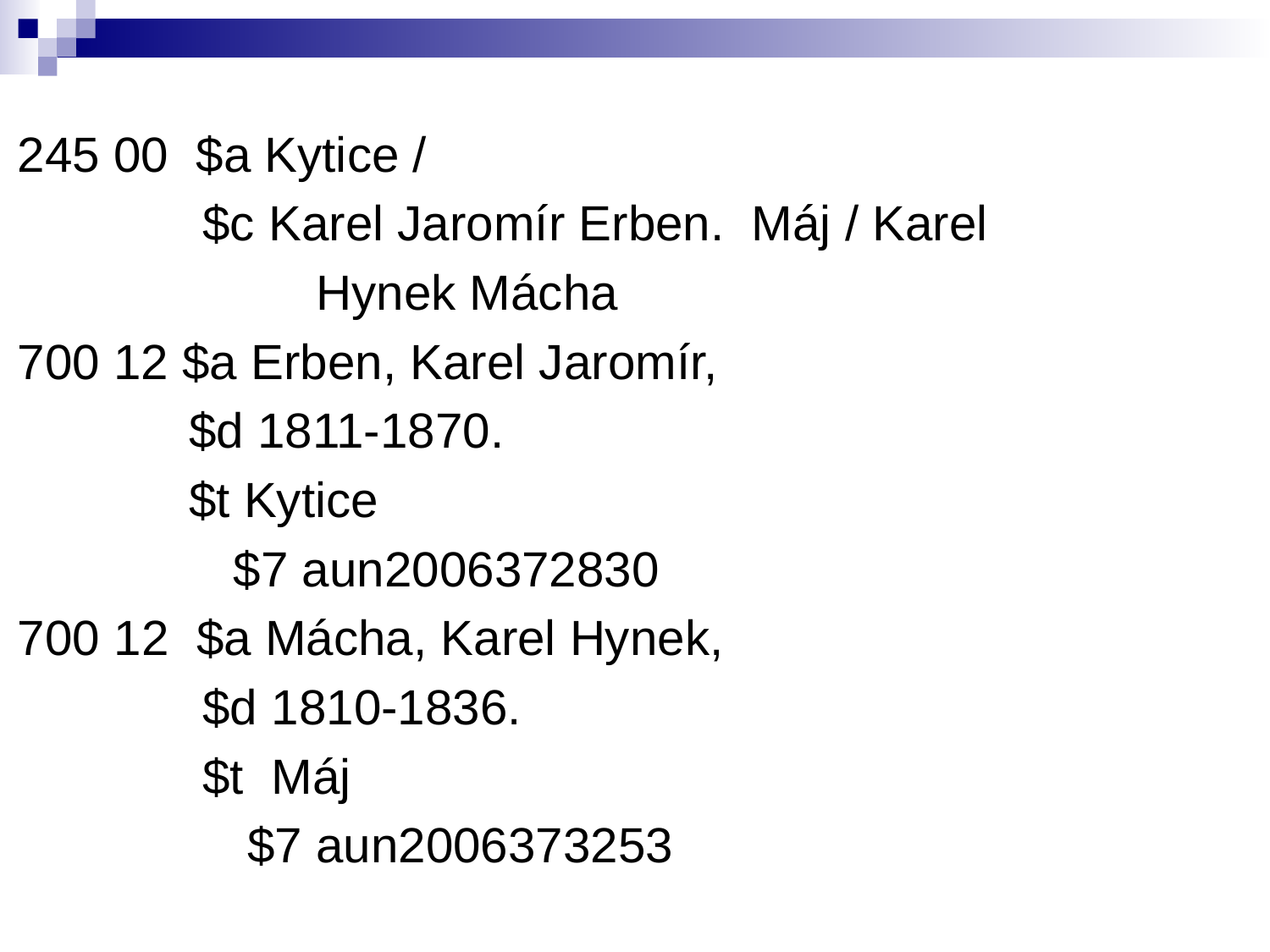

245 00  $a Kytice /
	          $c Karel Jaromír Erben.  Máj / Karel
		         Hynek Mácha
700 12 $a Erben, Karel Jaromír,
	         $d 1811-1870.
	         $t Kytice
		   $7 aun2006372830
700 12  $a Mácha, Karel Hynek,
	          $d 1810-1836.
	          $t  Máj
		    $7 aun2006373253